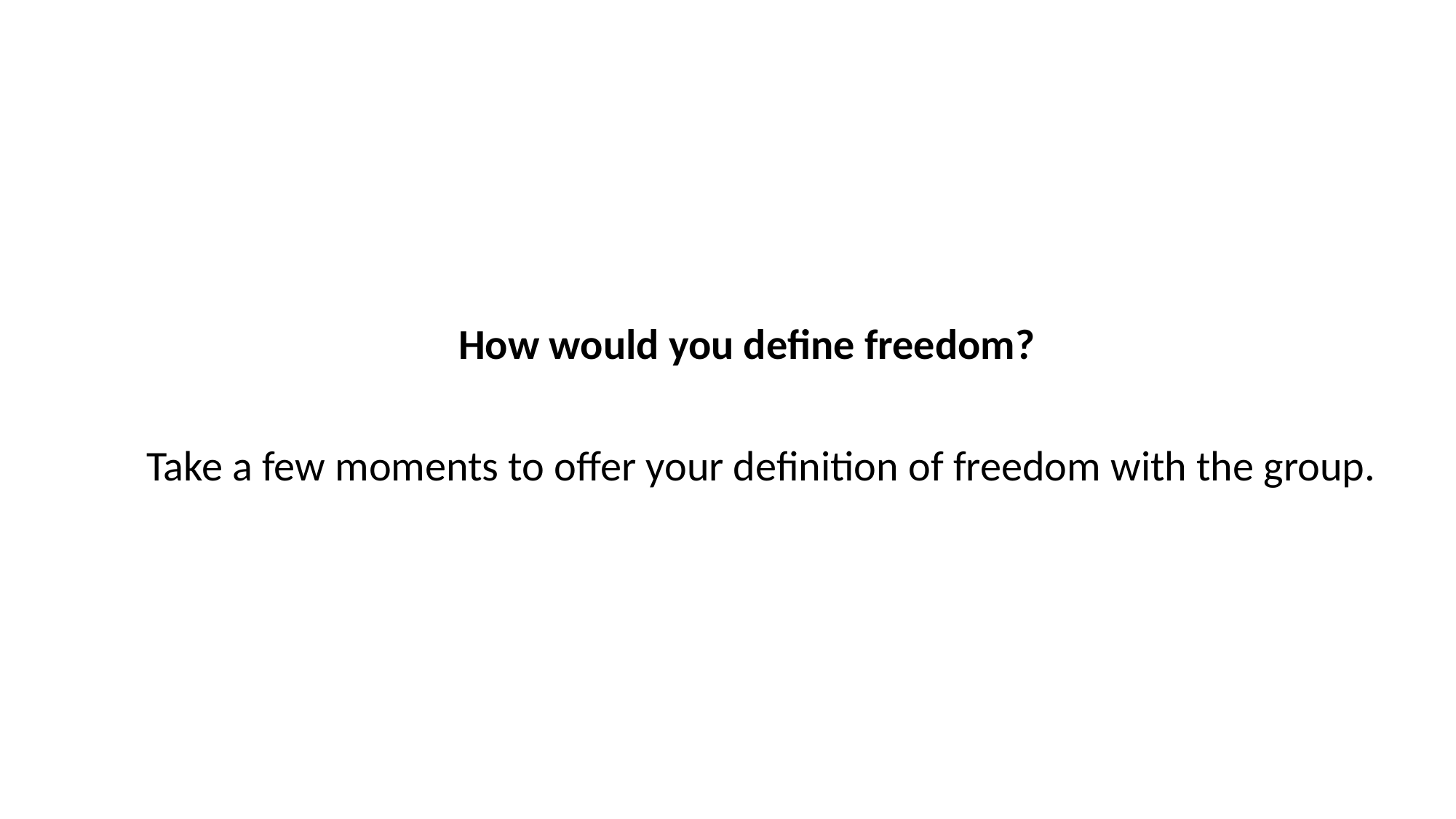

How would you define freedom?

Take a few moments to offer your definition of freedom with the group.